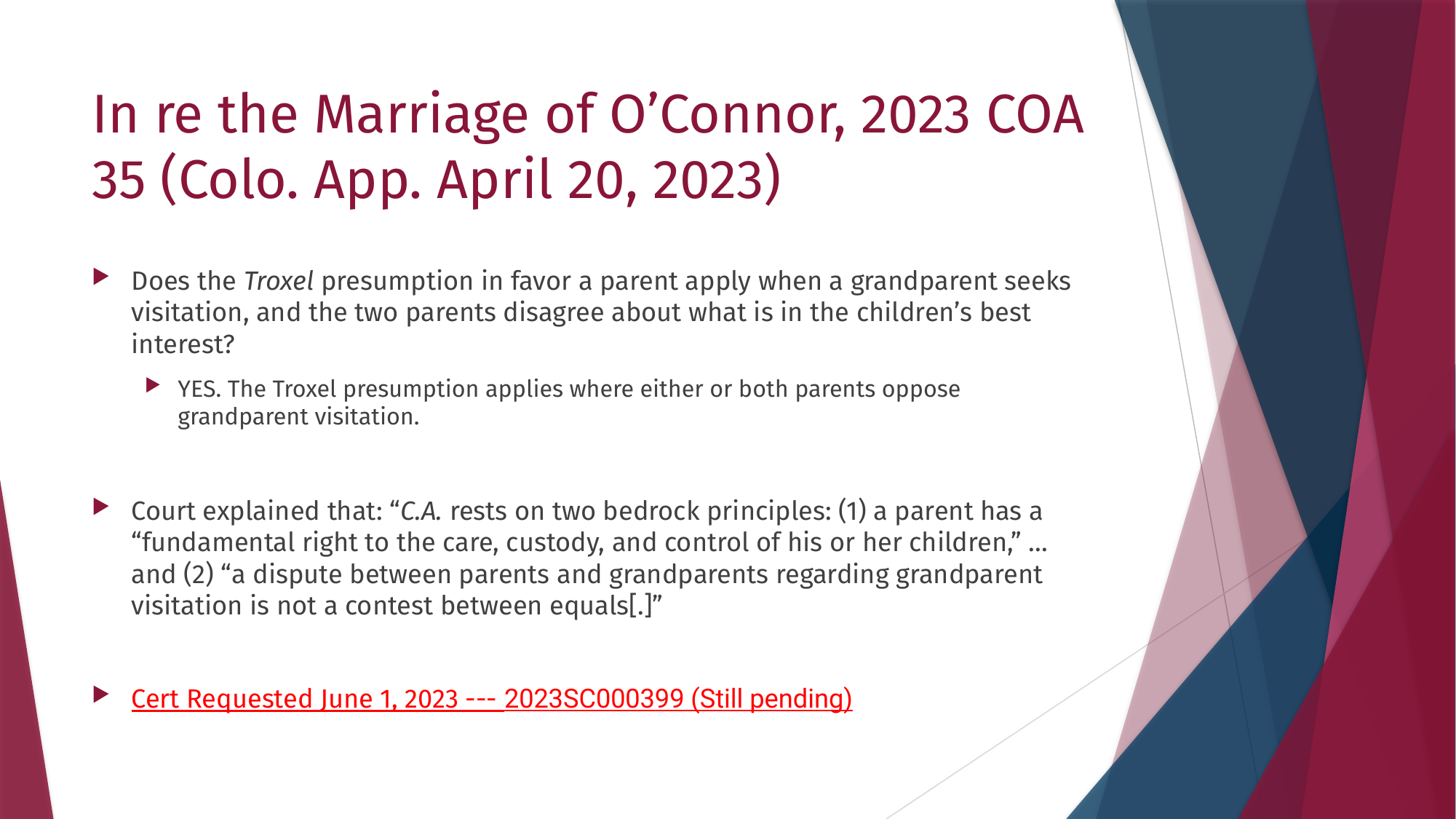

# In re the Marriage of O’Connor, 2023 COA 35 (Colo. App. April 20, 2023)
Does the Troxel presumption in favor a parent apply when a grandparent seeks visitation, and the two parents disagree about what is in the children’s best interest?
YES. The Troxel presumption applies where either or both parents oppose grandparent visitation.

Court explained that: “C.A. rests on two bedrock principles: (1) a parent has a “fundamental right to the care, custody, and control of his or her children,” … and (2) “a dispute between parents and grandparents regarding grandparent visitation is not a contest between equals[.]”

Cert Requested June 1, 2023 --- 2023SC000399 (Still pending)